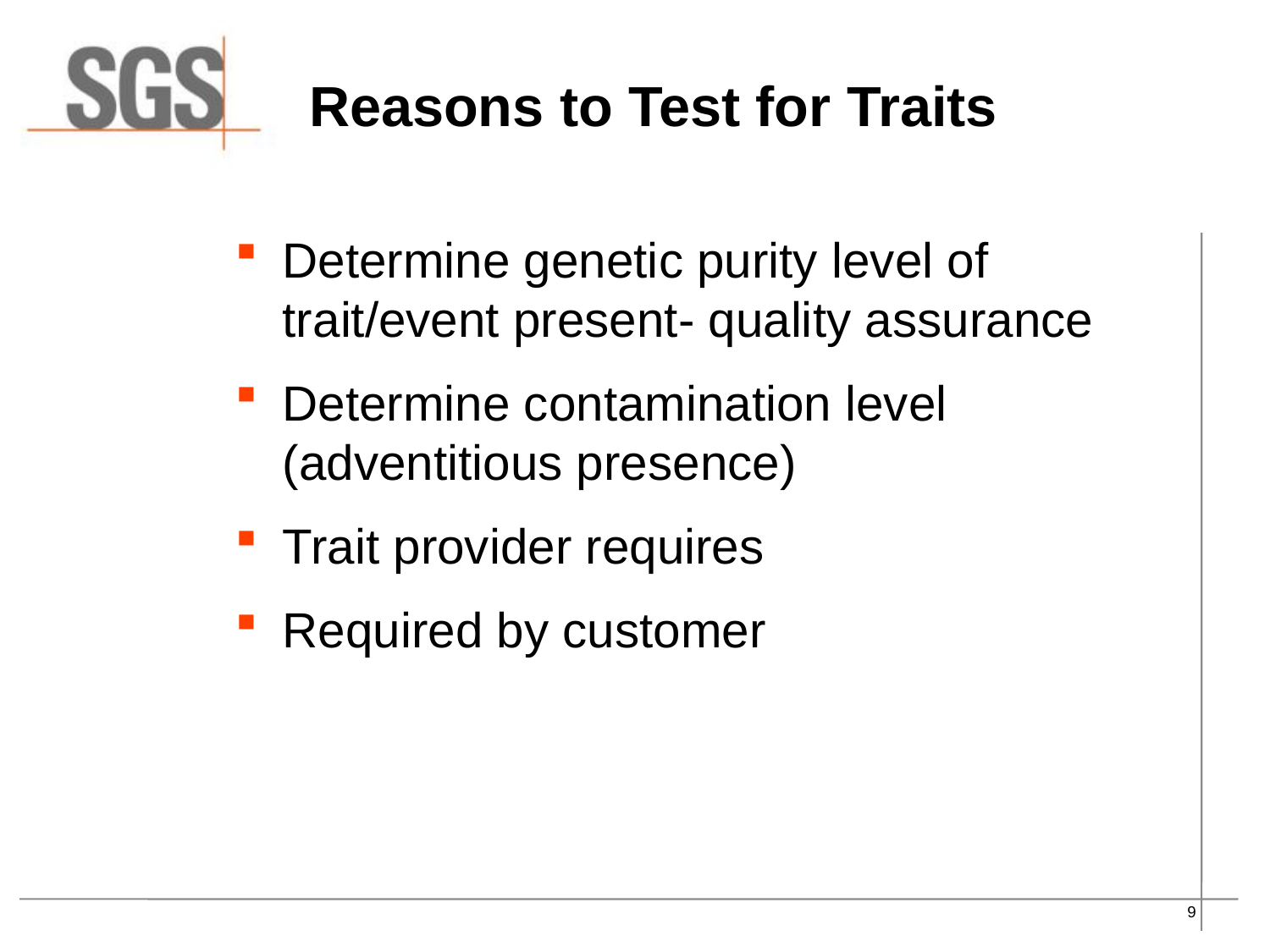

# Reasons to Test for Traits
Determine genetic purity level of trait/event present- quality assurance
Determine contamination level (adventitious presence)
Trait provider requires
Required by customer